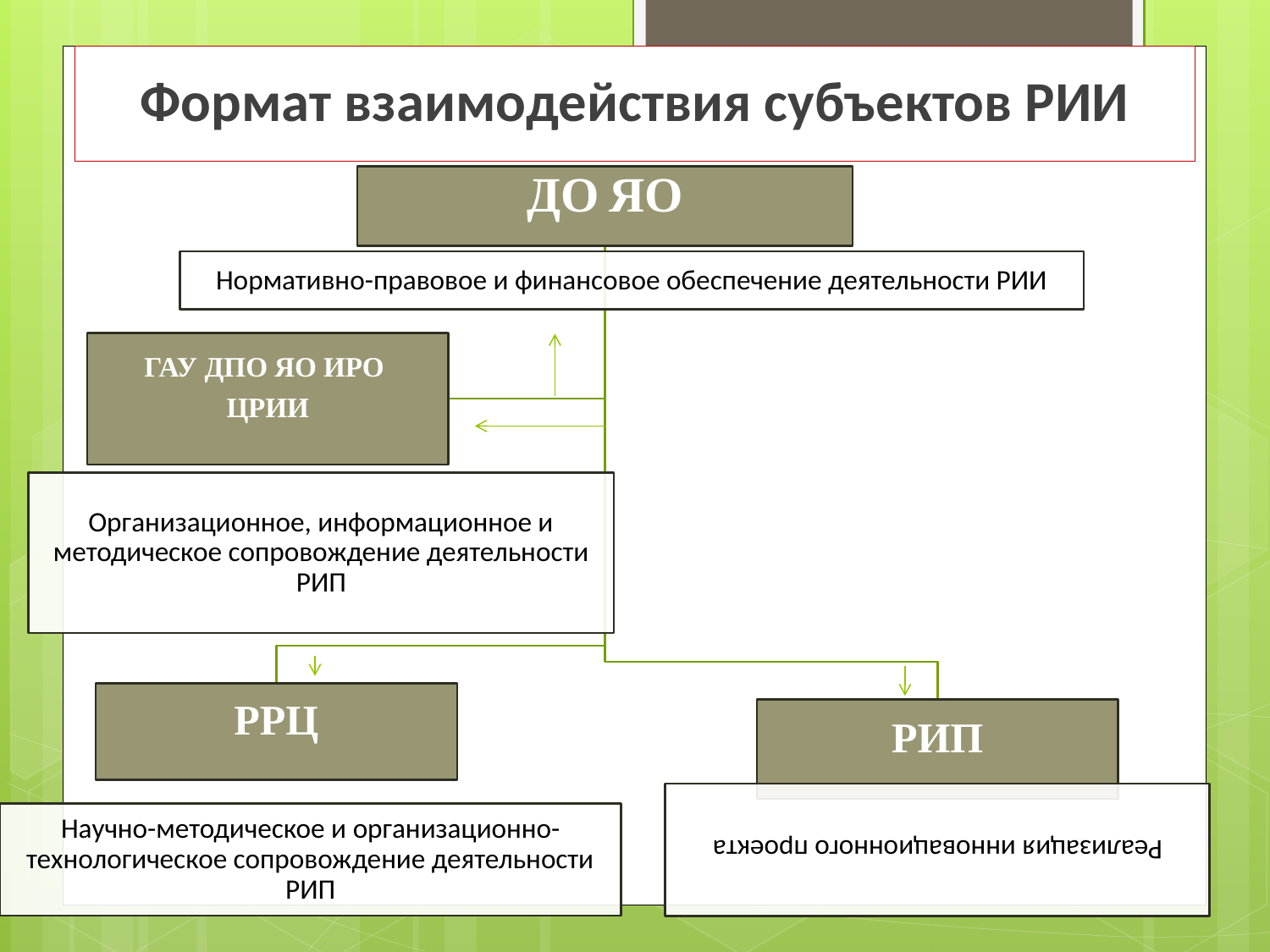

Формат взаимодействия субъектов РИИ
ДО ЯО
Нормативно-правовое и финансовое обеспечение деятельности РИИ
РРЦ
Научно-методическое и организационно-технологическое сопровождение деятельности РИП
РИП
Реализация инновационного проекта
ГАУ ДПО ЯО ИРО
ЦРИИ
Организационное, информационное и методическое сопровождение деятельности РИП